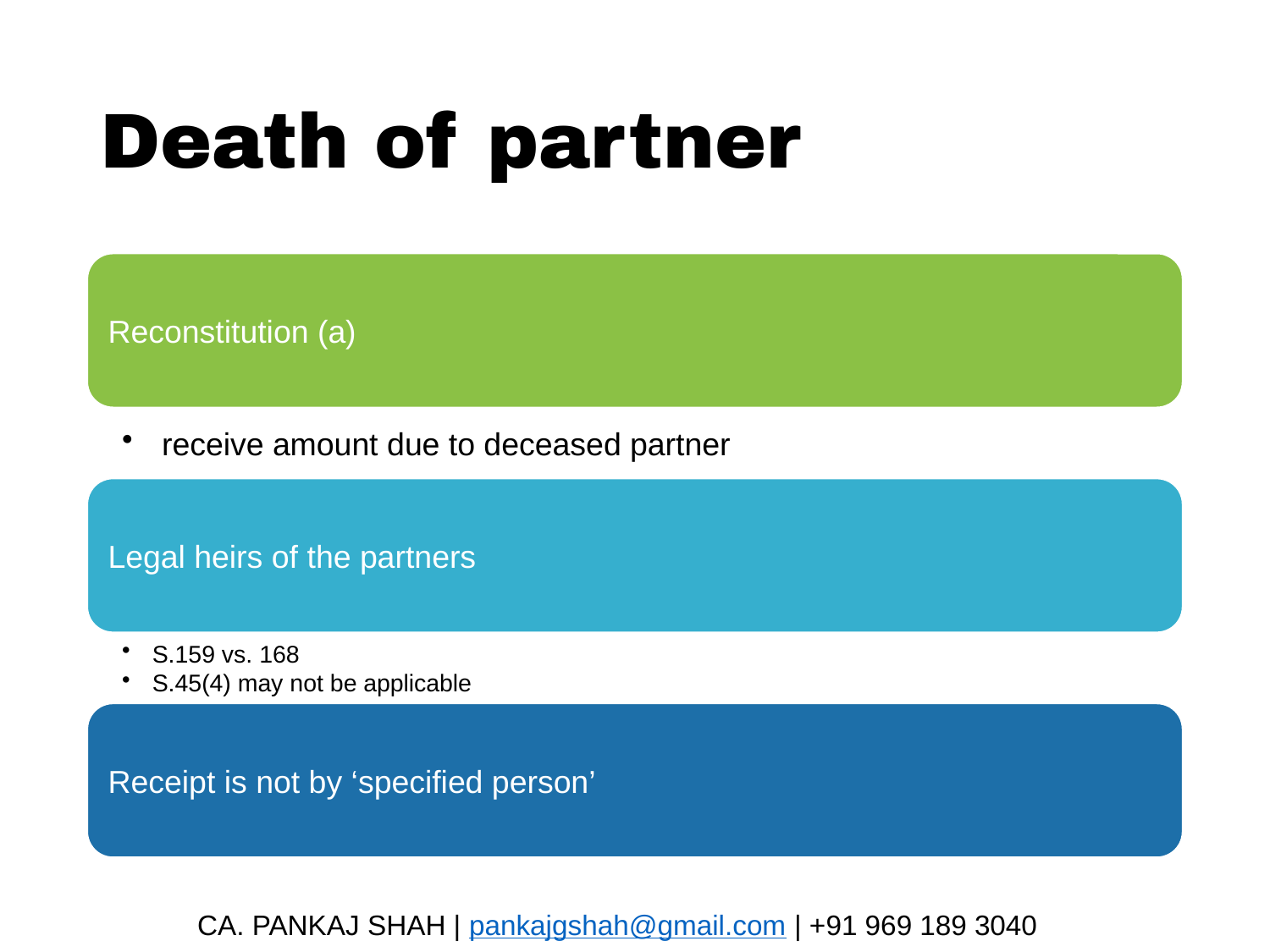

# Death of partner
Legal heirs of the partners
Receipt is not by ‘specified person’
S.45(4) may not be applicable
Reconstitution (a)
receive amount due to deceased partner
S.159 vs. 168
CA. PANKAJ SHAH | pankajgshah@gmail.com | +91 969 189 3040